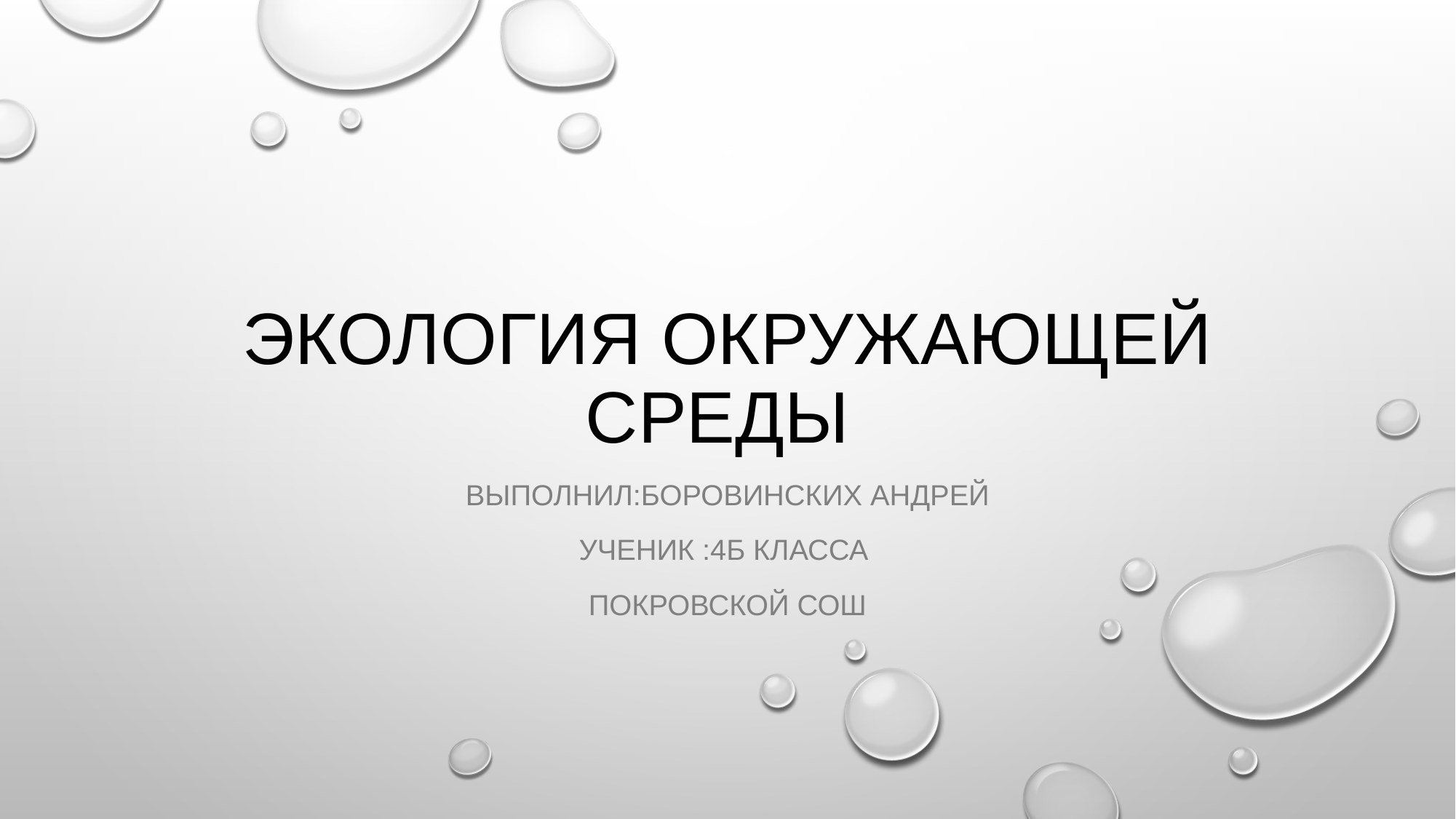

# Экология окружающей среды
Выполнил:Боровинских Андрей
Ученик :4б класса
Покровской сош